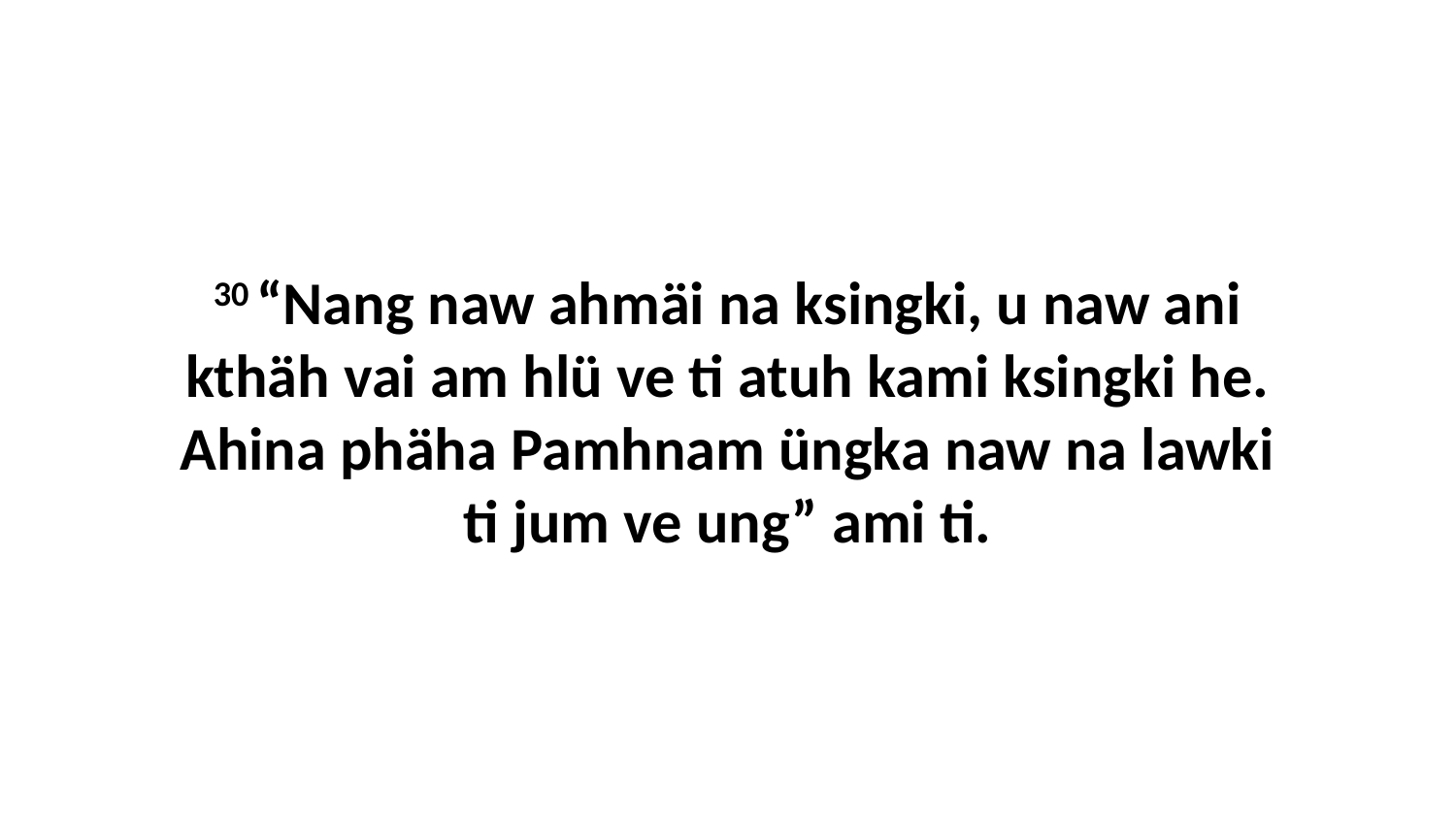

30 “Nang naw ahmäi na ksingki, u naw ani kthäh vai am hlü ve ti atuh kami ksingki he. Ahina phäha Pamhnam üngka naw na lawki ti jum ve ung” ami ti.